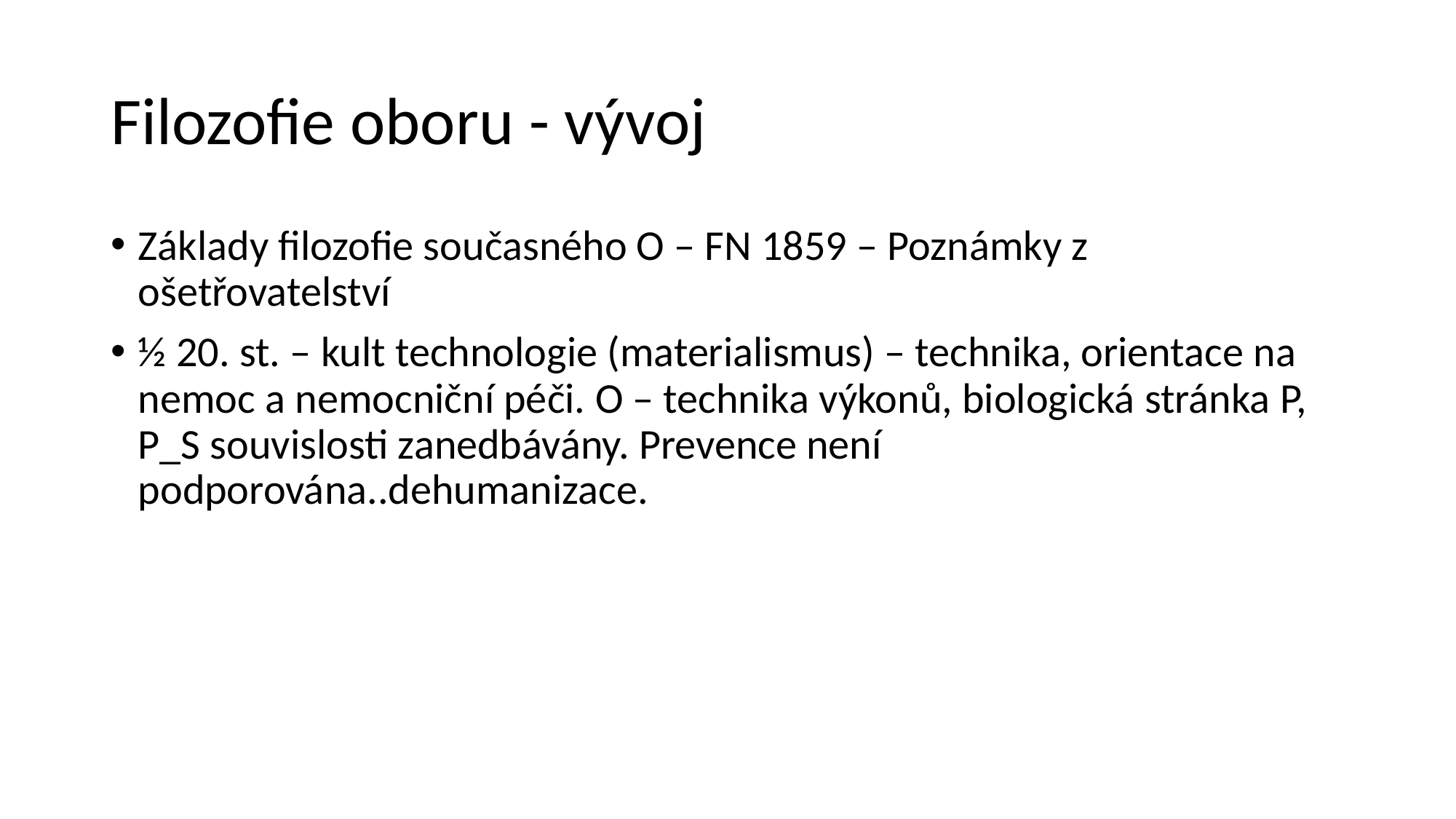

# Filozofie oboru - vývoj
Základy filozofie současného O – FN 1859 – Poznámky z ošetřovatelství
½ 20. st. – kult technologie (materialismus) – technika, orientace na nemoc a nemocniční péči. O – technika výkonů, biologická stránka P, P_S souvislosti zanedbávány. Prevence není podporována..dehumanizace.